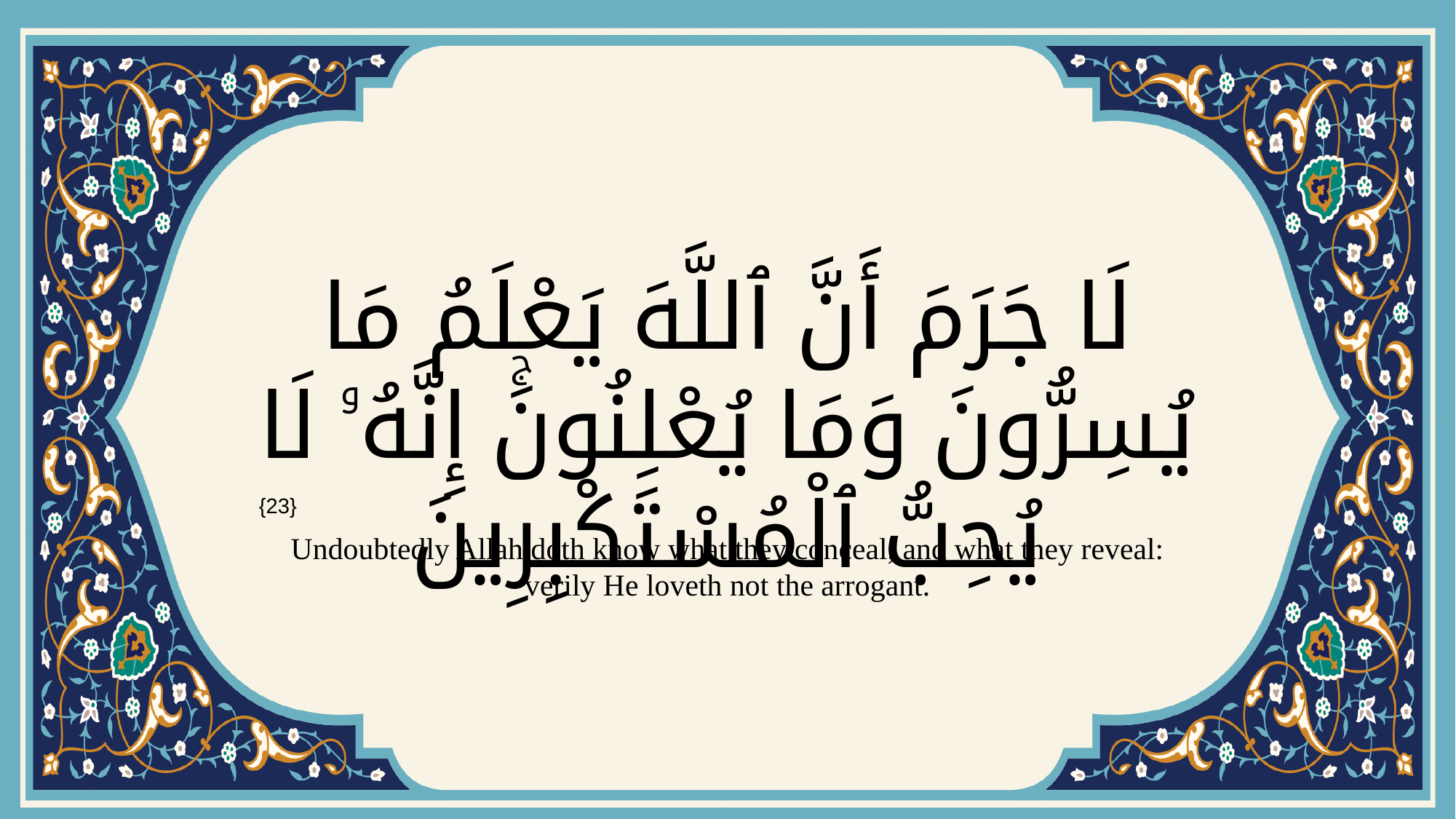

# لَا جَرَمَ أَنَّ ٱللَّهَ يَعْلَمُ مَا يُسِرُّونَ وَمَا يُعْلِنُونَۚ إِنَّهُۥ لَا يُحِبُّ ٱلْمُسْتَكْبِرِينَ
{23}
Undoubtedly Allah doth know what they conceal, and what they reveal: verily He loveth not the arrogant.